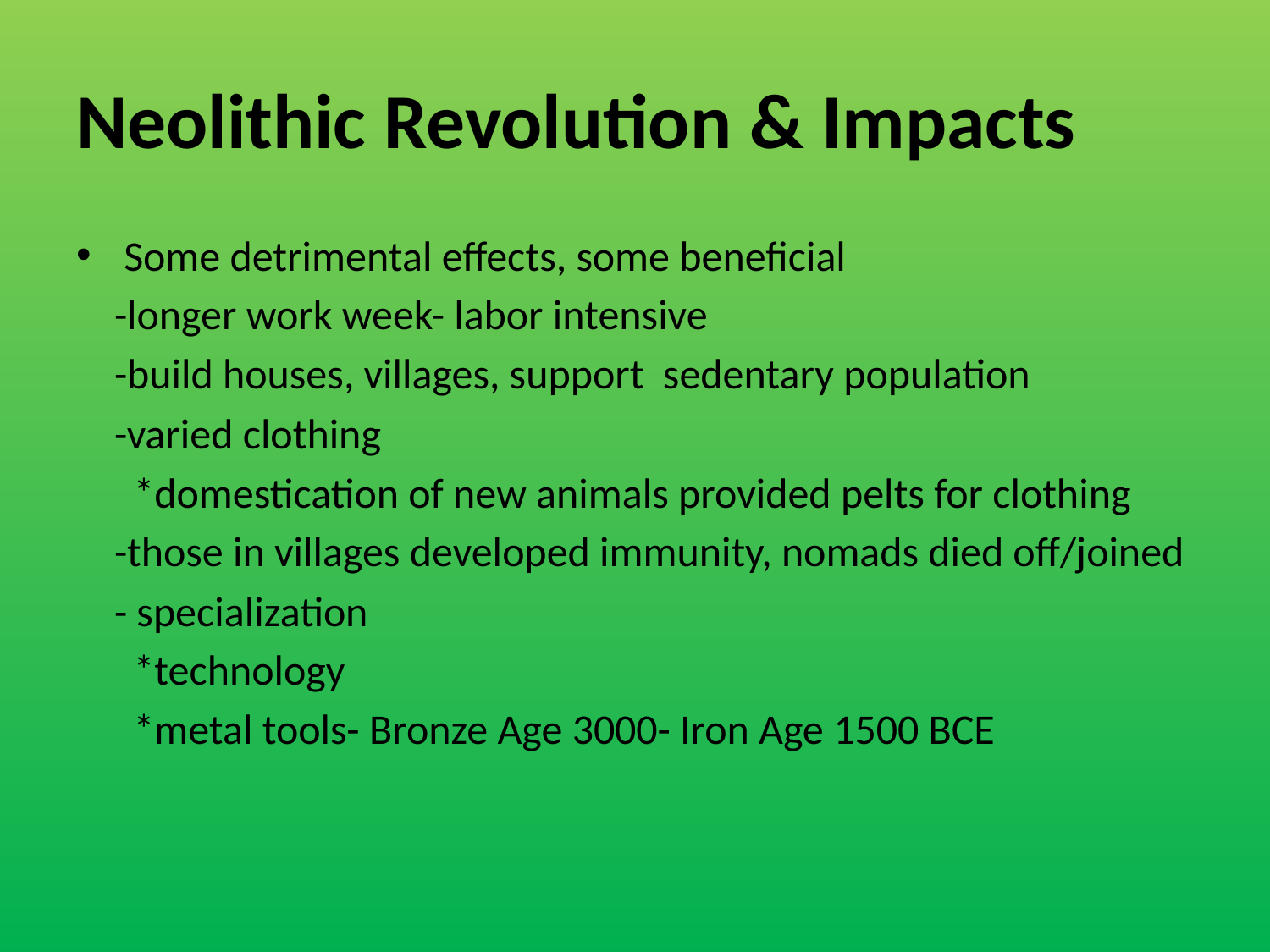

# Neolithic Revolution & Impacts
Some detrimental effects, some beneficial
    -longer work week- labor intensive
    -build houses, villages, support  sedentary population
    -varied clothing
      *domestication of new animals provided pelts for clothing
    -those in villages developed immunity, nomads died off/joined
    - specialization
      *technology
      *metal tools- Bronze Age 3000- Iron Age 1500 BCE